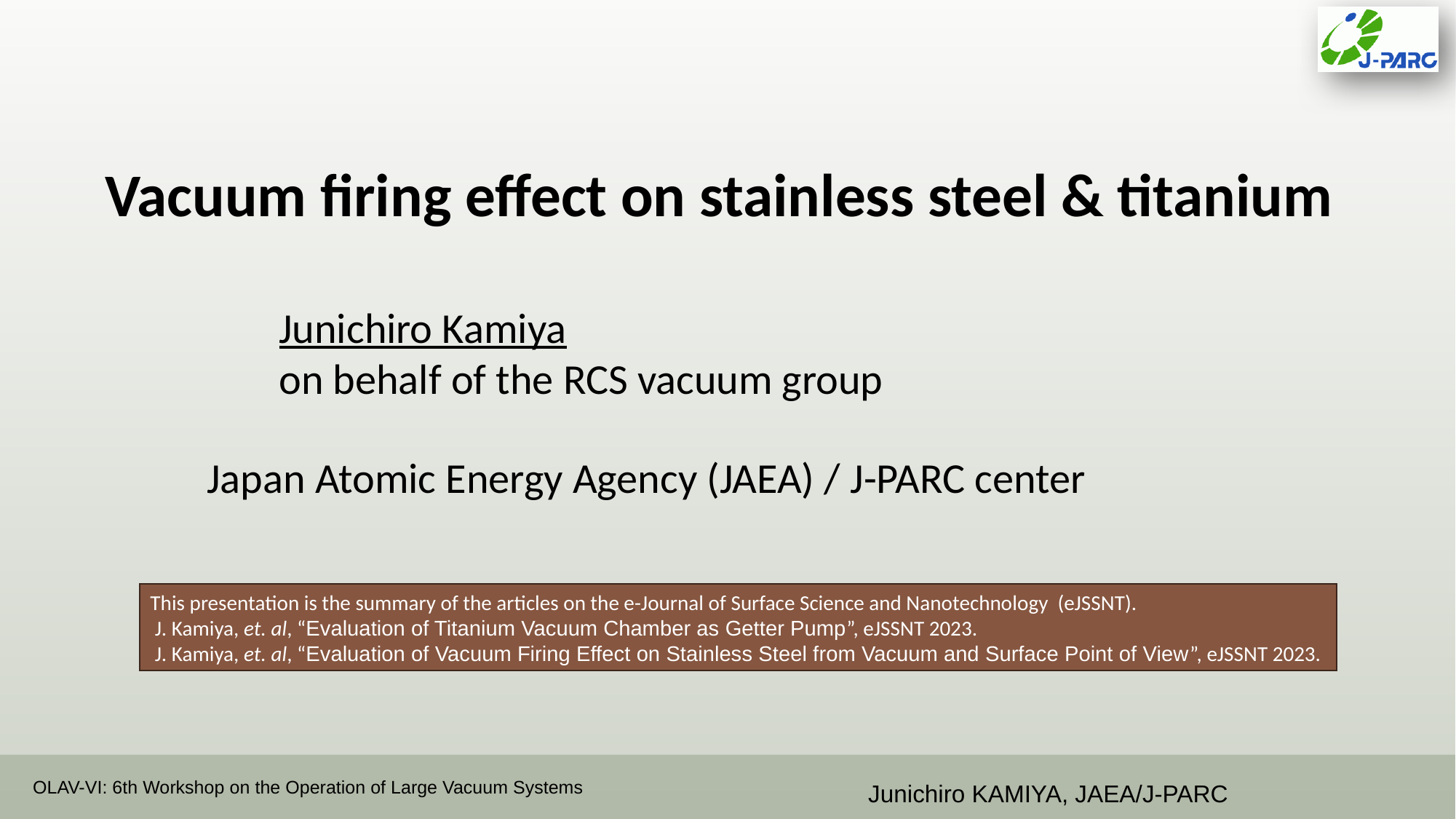

Vacuum firing effect on stainless steel & titanium
Junichiro Kamiya
on behalf of the RCS vacuum group
Japan Atomic Energy Agency (JAEA) / J-PARC center
This presentation is the summary of the articles on the e-Journal of Surface Science and Nanotechnology  (eJSSNT).
 J. Kamiya, et. al, “Evaluation of Titanium Vacuum Chamber as Getter Pump”, eJSSNT 2023.
 J. Kamiya, et. al, “Evaluation of Vacuum Firing Effect on Stainless Steel from Vacuum and Surface Point of View”, eJSSNT 2023.